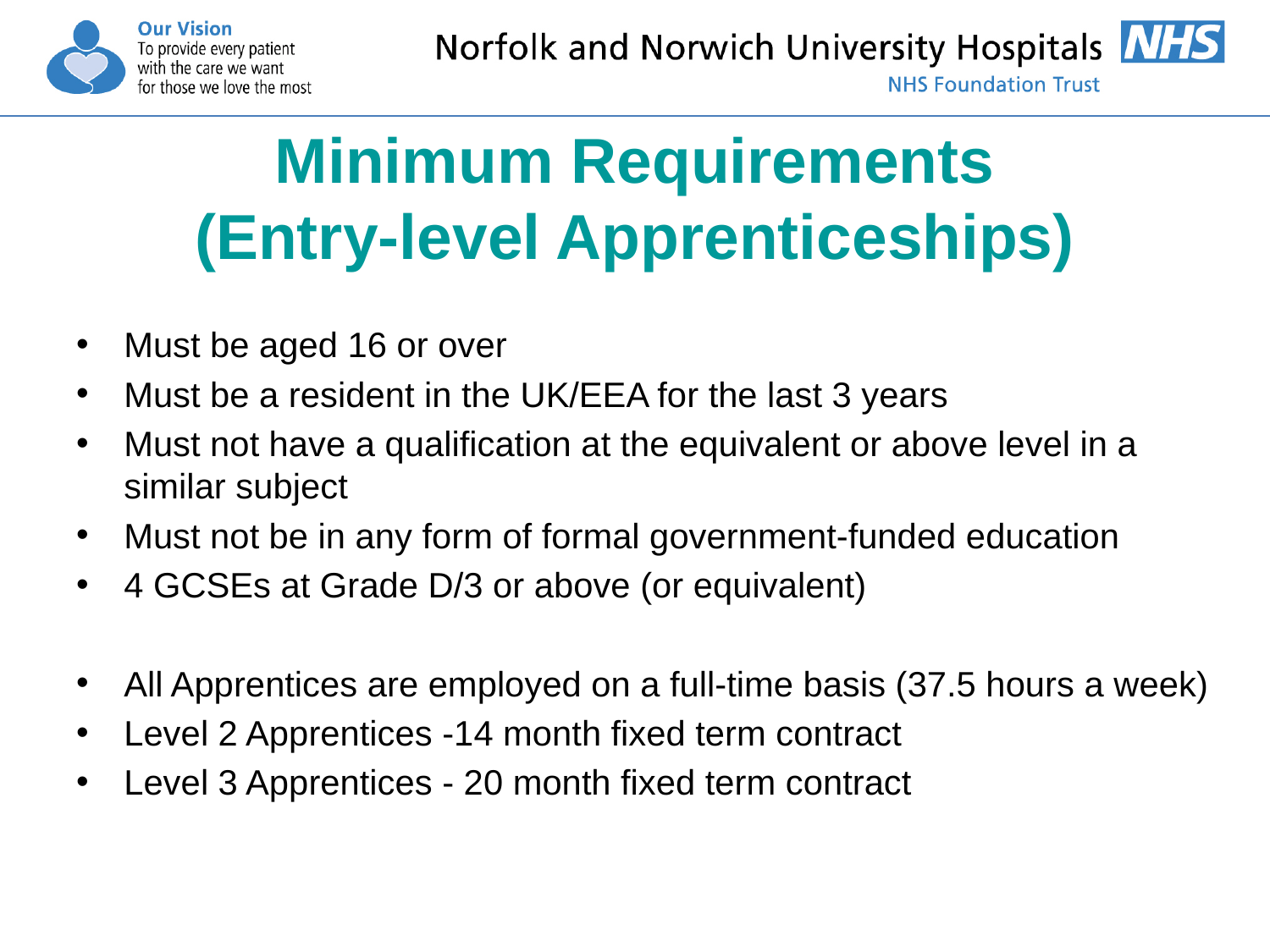

# Minimum Requirements (Entry-level Apprenticeships)
Must be aged 16 or over
Must be a resident in the UK/EEA for the last 3 years
Must not have a qualification at the equivalent or above level in a similar subject
Must not be in any form of formal government-funded education
4 GCSEs at Grade D/3 or above (or equivalent)

All Apprentices are employed on a full-time basis (37.5 hours a week)
Level 2 Apprentices -14 month fixed term contract
Level 3 Apprentices - 20 month fixed term contract